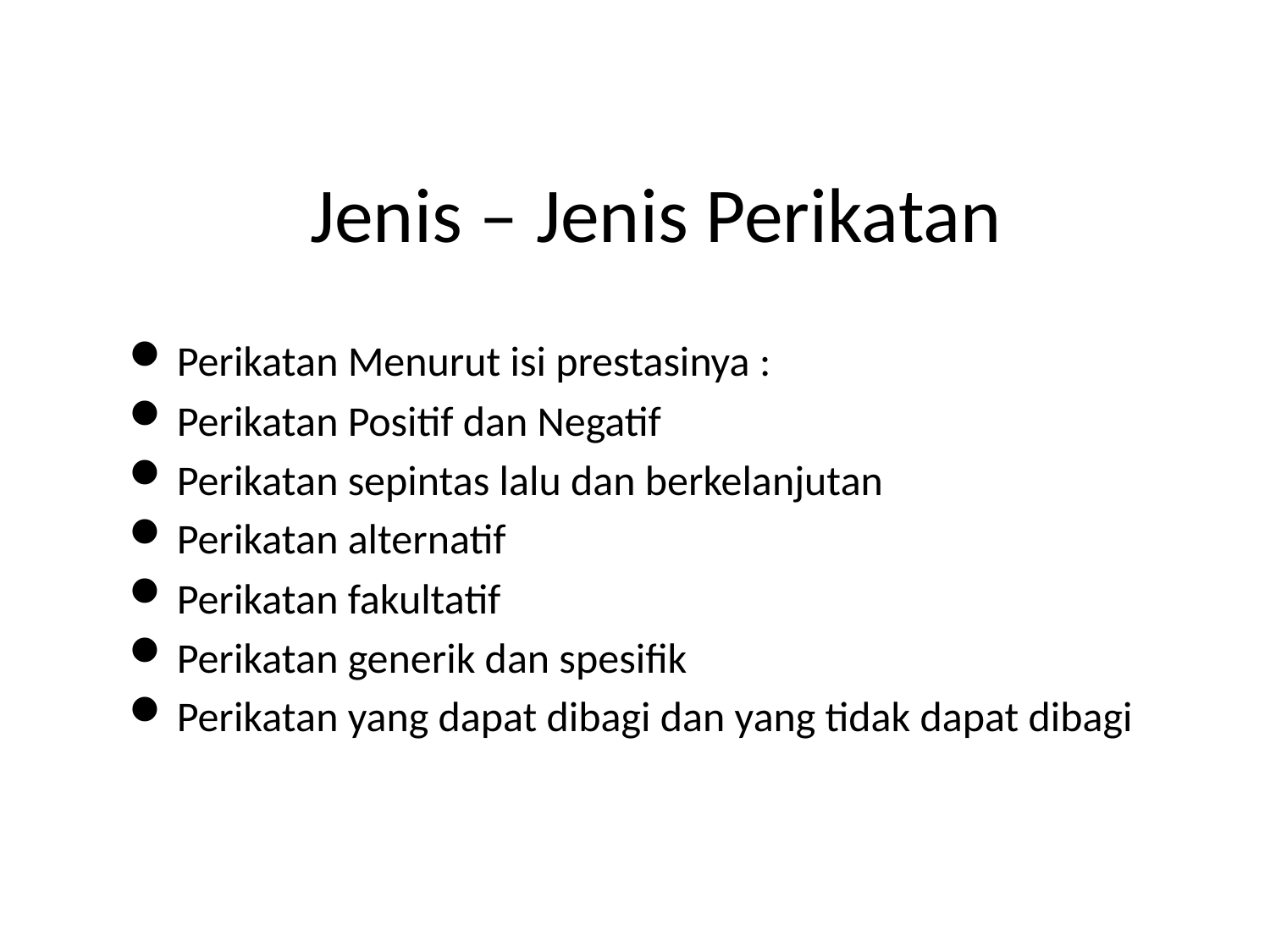

# Jenis – Jenis Perikatan
Perikatan Menurut isi prestasinya :
Perikatan Positif dan Negatif
Perikatan sepintas lalu dan berkelanjutan
Perikatan alternatif
Perikatan fakultatif
Perikatan generik dan spesifik
Perikatan yang dapat dibagi dan yang tidak dapat dibagi